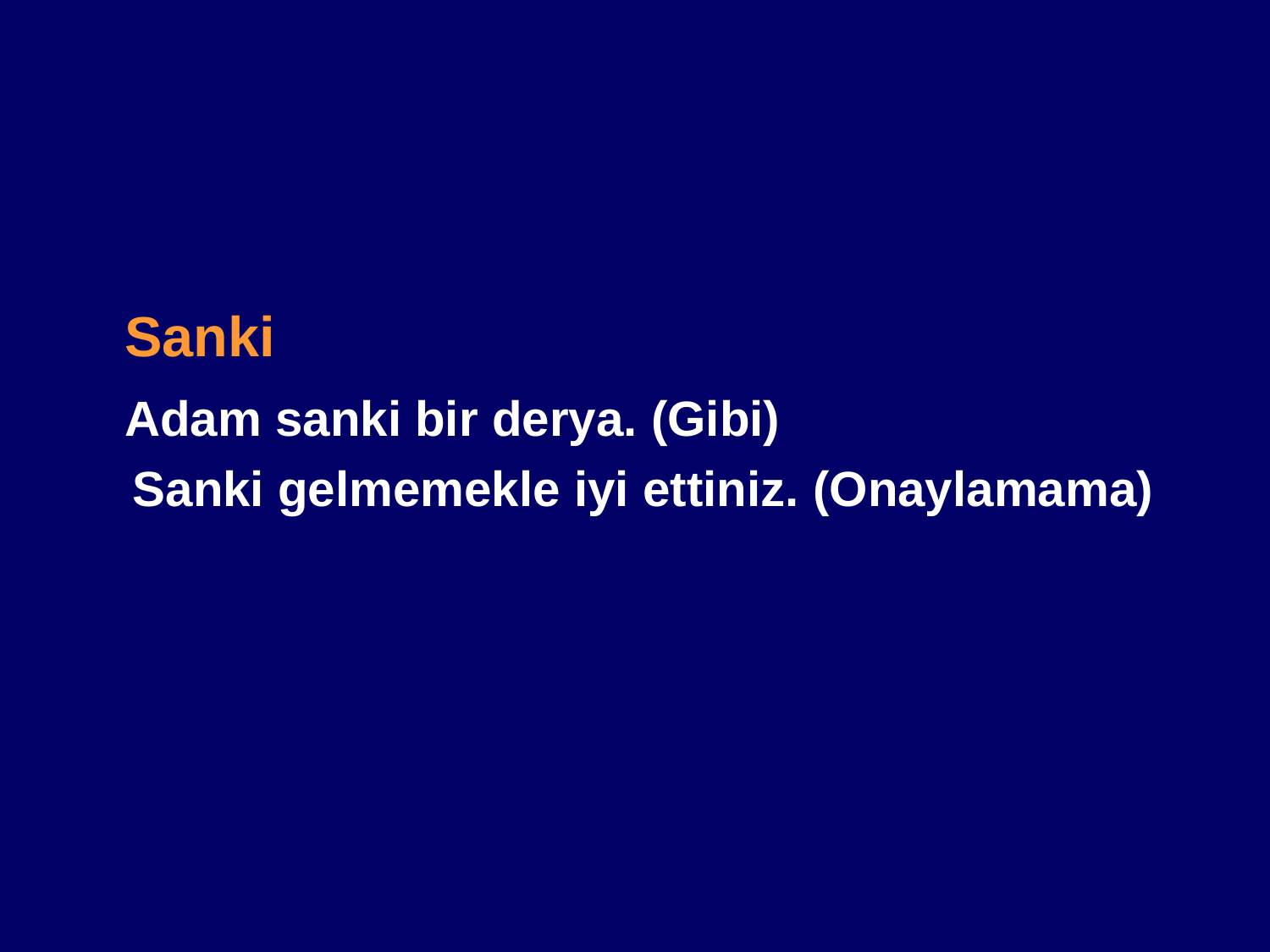

#

   Sanki
   Adam sanki bir derya. (Gibi)
    Sanki gelmemekle iyi ettiniz. (Onaylamama)